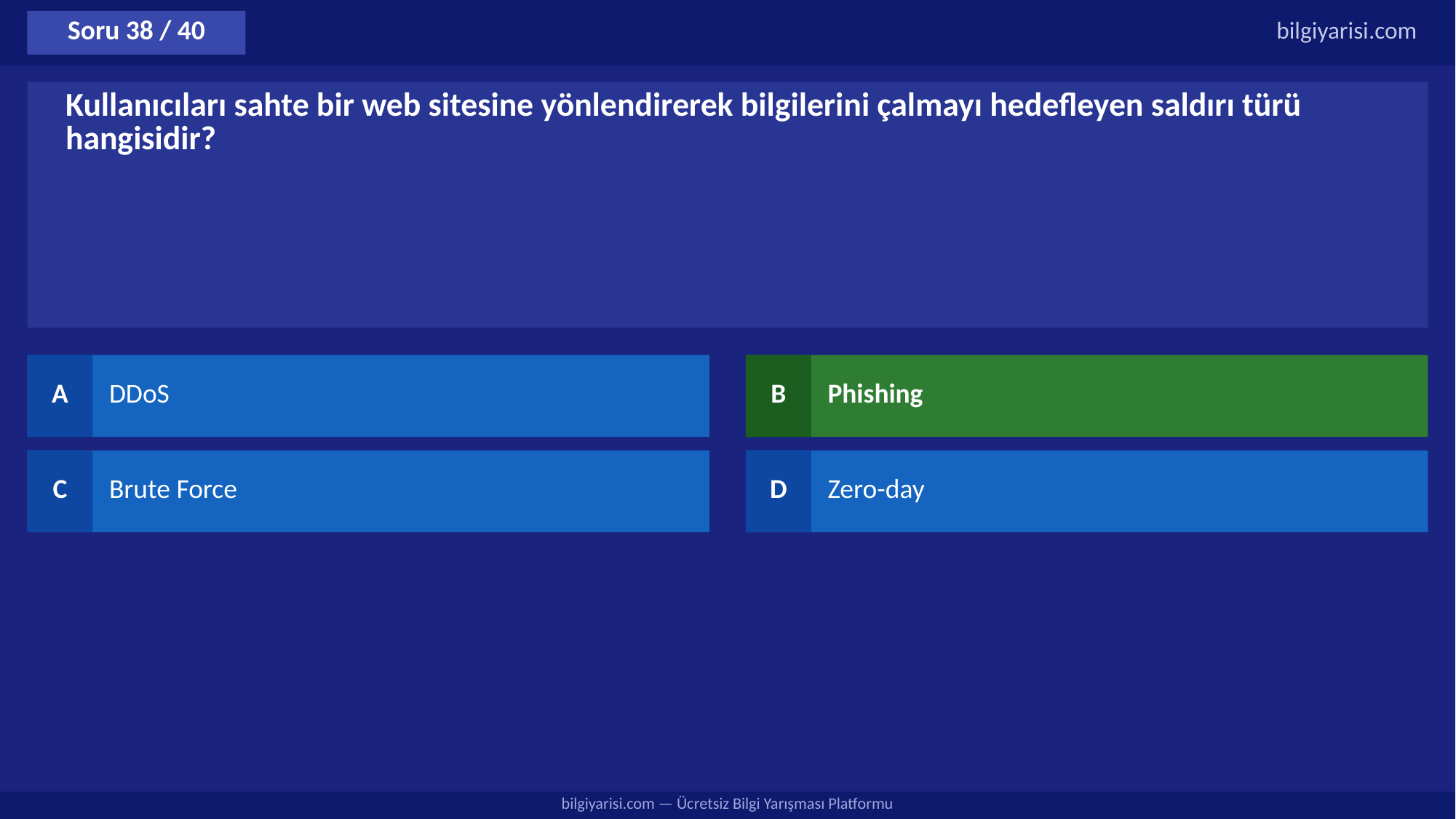

Soru 38 / 40
bilgiyarisi.com

Kullanıcıları sahte bir web sitesine yönlendirerek bilgilerini çalmayı hedefleyen saldırı türü hangisidir?

A
DDoS

B
Phishing

C
Brute Force

D
Zero-day
bilgiyarisi.com — Ücretsiz Bilgi Yarışması Platformu